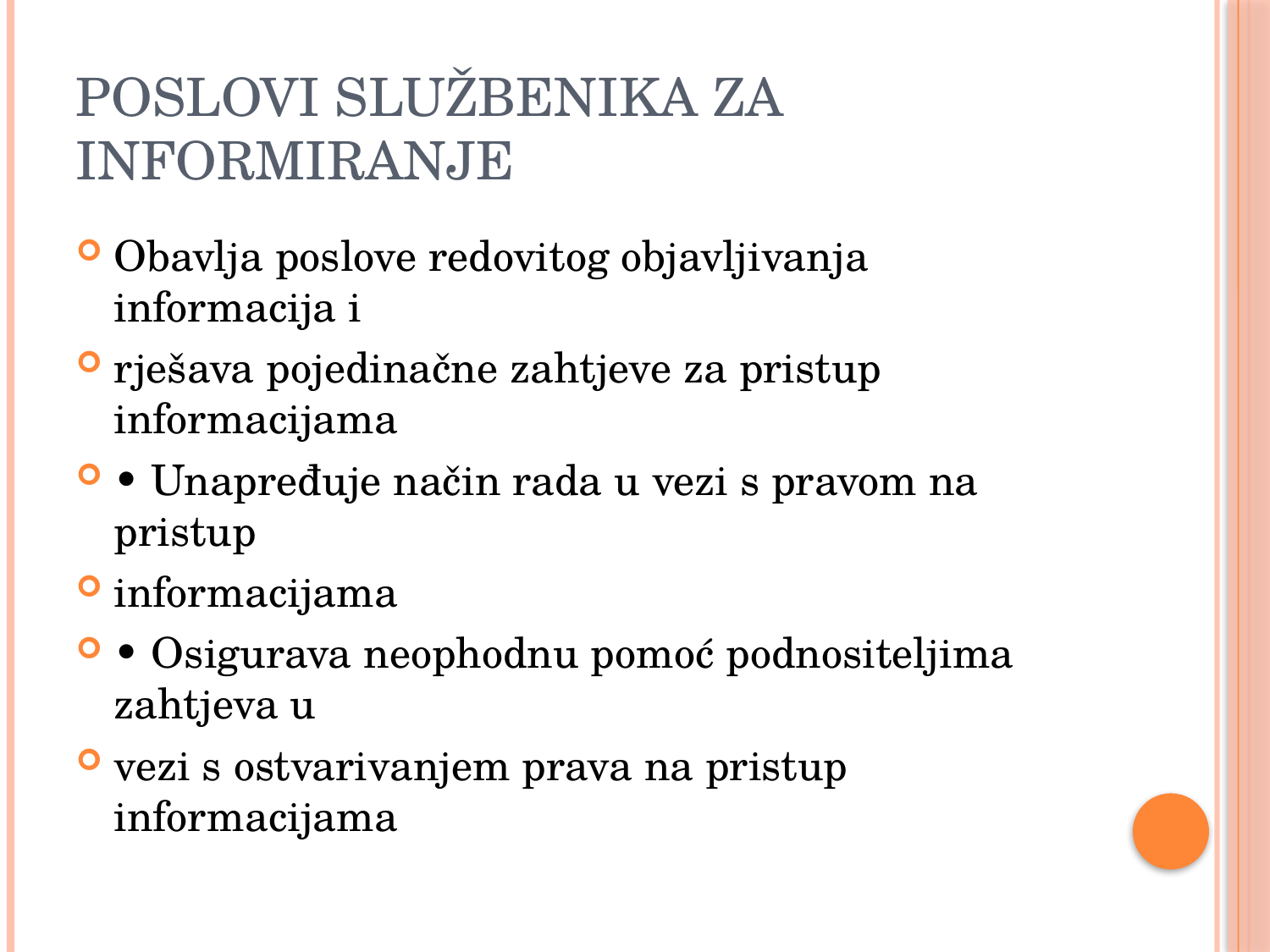

# POSLOVI SLUŽBENIKA ZA INFORMIRANJE
Obavlja poslove redovitog objavljivanja informacija i
rješava pojedinačne zahtjeve za pristup informacijama
• Unapređuje način rada u vezi s pravom na pristup
informacijama
• Osigurava neophodnu pomoć podnositeljima zahtjeva u
vezi s ostvarivanjem prava na pristup informacijama